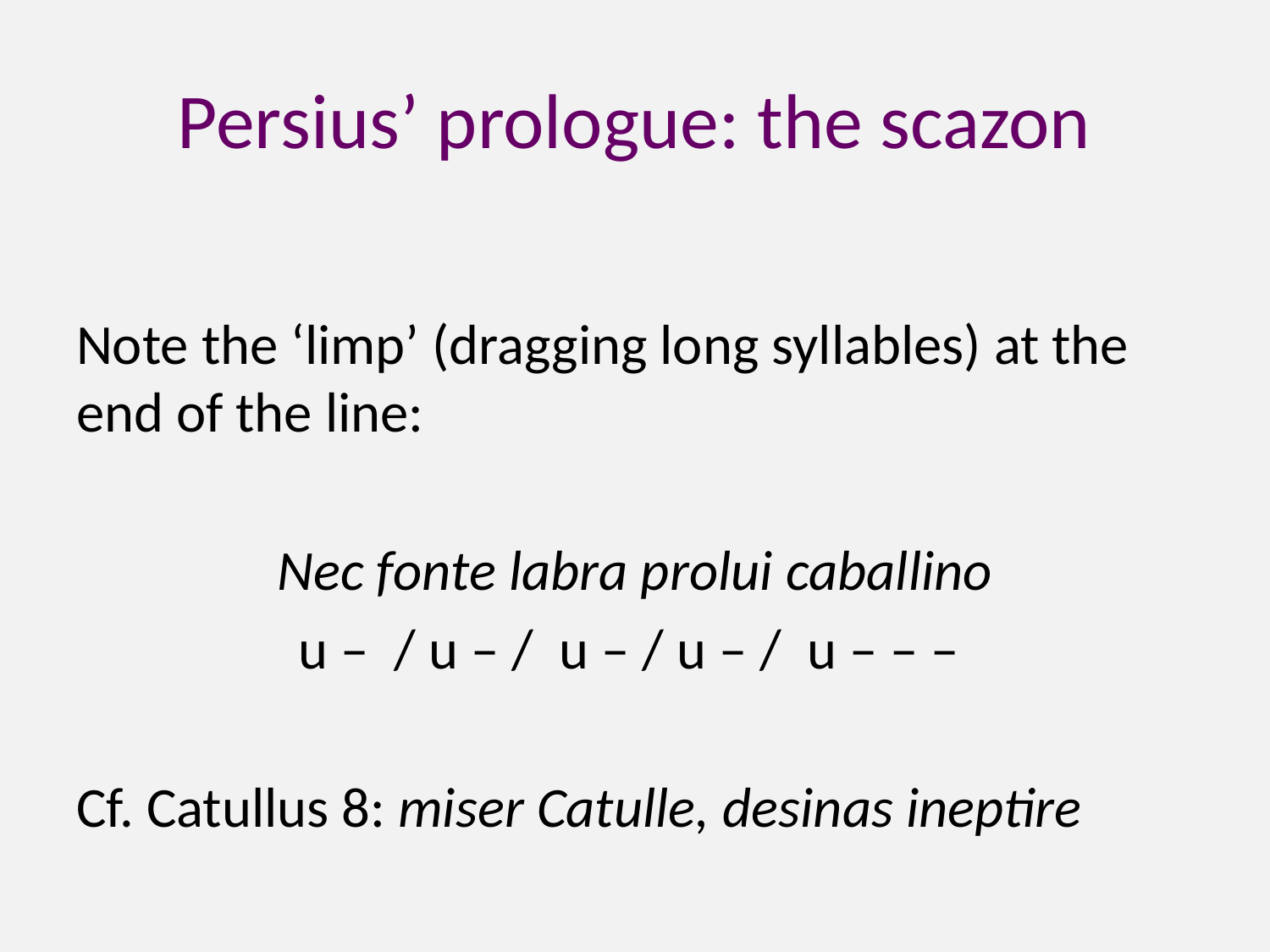

# Persius’ prologue: the scazon

Note the ‘limp’ (dragging long syllables) at the end of the line:

Nec fonte labra prolui caballino
u –  / u – /  u – / u – /  u – – –

Cf. Catullus 8: miser Catulle, desinas ineptire